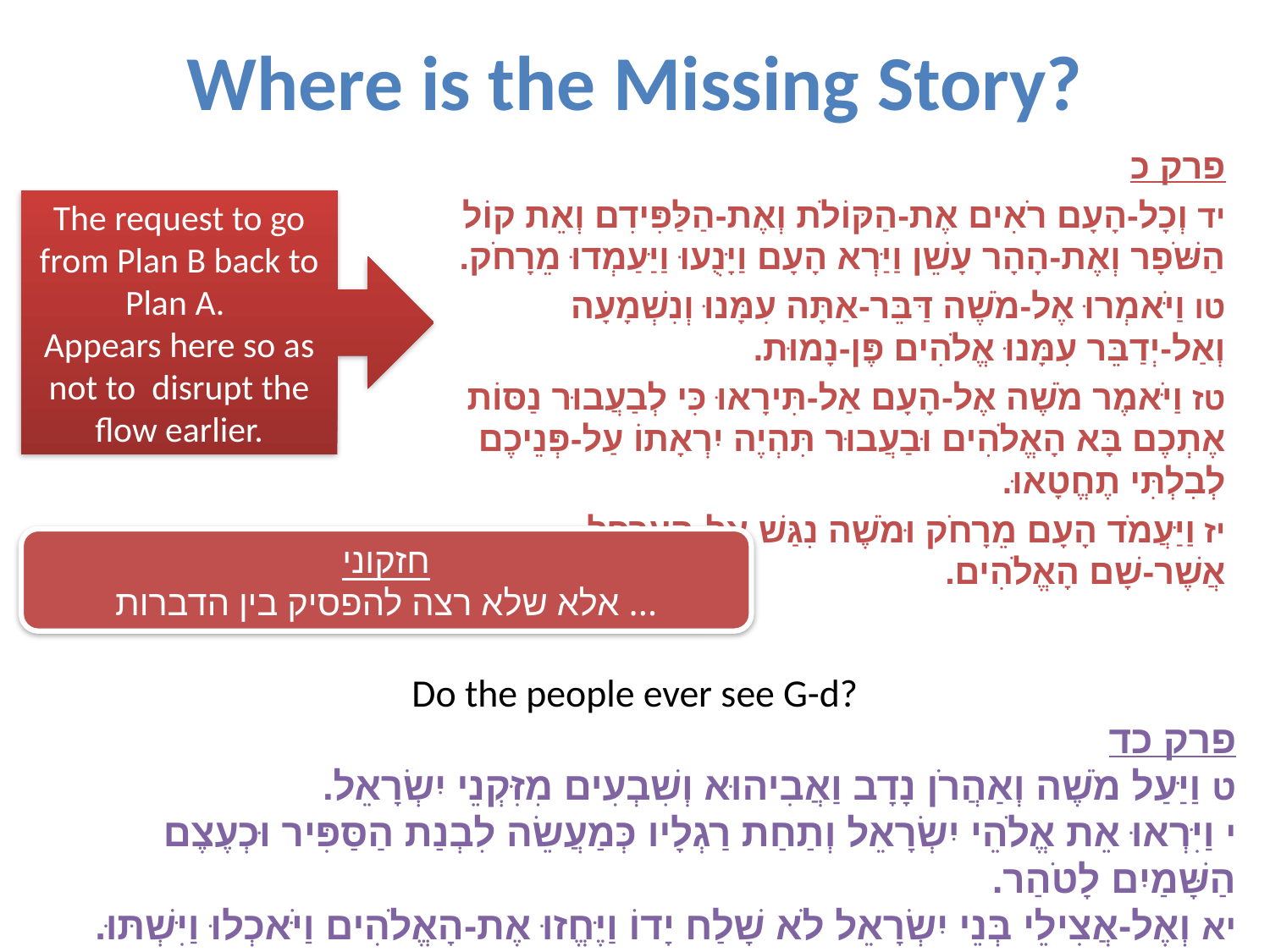

# Where is the Missing Story?
פרק כ
יד וְכָל-הָעָם רֹאִים אֶת-הַקּוֹלֹת וְאֶת-הַלַּפִּידִם וְאֵת קוֹל הַשֹּׁפָר וְאֶת-הָהָר עָשֵׁן וַיַּרְא הָעָם וַיָּנֻעוּ וַיַּעַמְדוּ מֵרָחֹק.
טו וַיֹּאמְרוּ אֶל-מֹשֶׁה דַּבֵּר-אַתָּה עִמָּנוּ וְנִשְׁמָעָה וְאַל-יְדַבֵּר עִמָּנוּ אֱלֹהִים פֶּן-נָמוּת.
טז וַיֹּאמֶר מֹשֶׁה אֶל-הָעָם אַל-תִּירָאוּ כִּי לְבַעֲבוּר נַסּוֹת אֶתְכֶם בָּא הָאֱלֹהִים וּבַעֲבוּר תִּהְיֶה יִרְאָתוֹ עַל-פְּנֵיכֶם לְבִלְתִּי תֶחֱטָאוּ.
יז וַיַּעֲמֹד הָעָם מֵרָחֹק וּמֹשֶׁה נִגַּשׁ אֶל-הָעֲרָפֶל אֲשֶׁר-שָׁם הָאֱלֹהִים.
The request to go from Plan B back to Plan A.
Appears here so as not to  disrupt the flow earlier.
חזקוני
... אלא שלא רצה להפסיק בין הדברות
Do the people ever see G-d?
פרק כד
ט וַיַּעַל מֹשֶׁה וְאַהֲרֹן נָדָב וַאֲבִיהוּא וְשִׁבְעִים מִזִּקְנֵי יִשְׂרָאֵל.
י וַיִּרְאוּ אֵת אֱלֹהֵי יִשְׂרָאֵל וְתַחַת רַגְלָיו כְּמַעֲשֵׂה לִבְנַת הַסַּפִּיר וּכְעֶצֶם הַשָּׁמַיִם לָטֹהַר.
יא וְאֶל-אֲצִילֵי בְּנֵי יִשְׂרָאֵל לֹא שָׁלַח יָדוֹ וַיֶּחֱזוּ אֶת-הָאֱלֹהִים וַיֹּאכְלוּ וַיִּשְׁתּוּ.